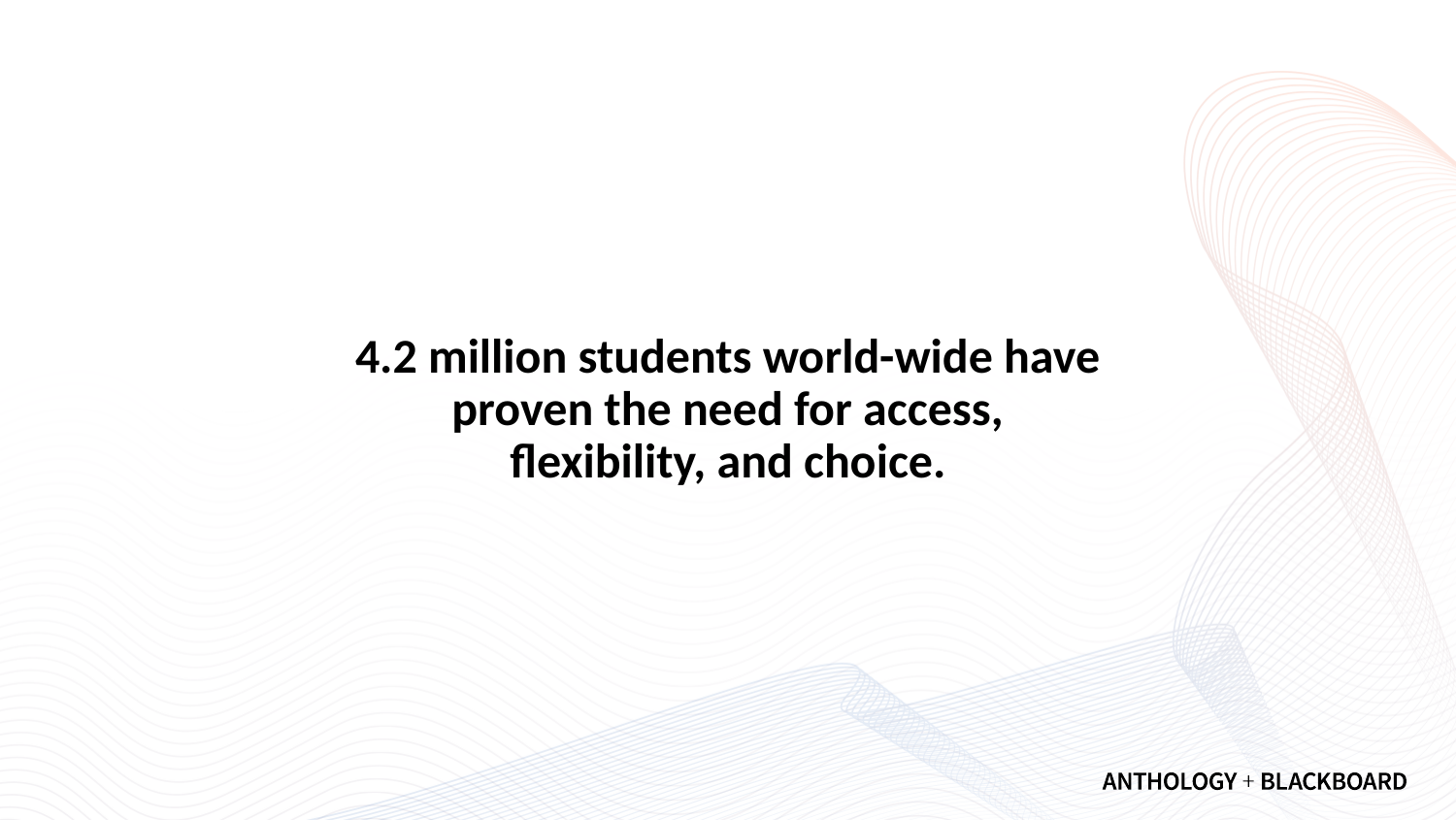

# 4.2 million students world-wide have proven the need for access, flexibility, and choice.